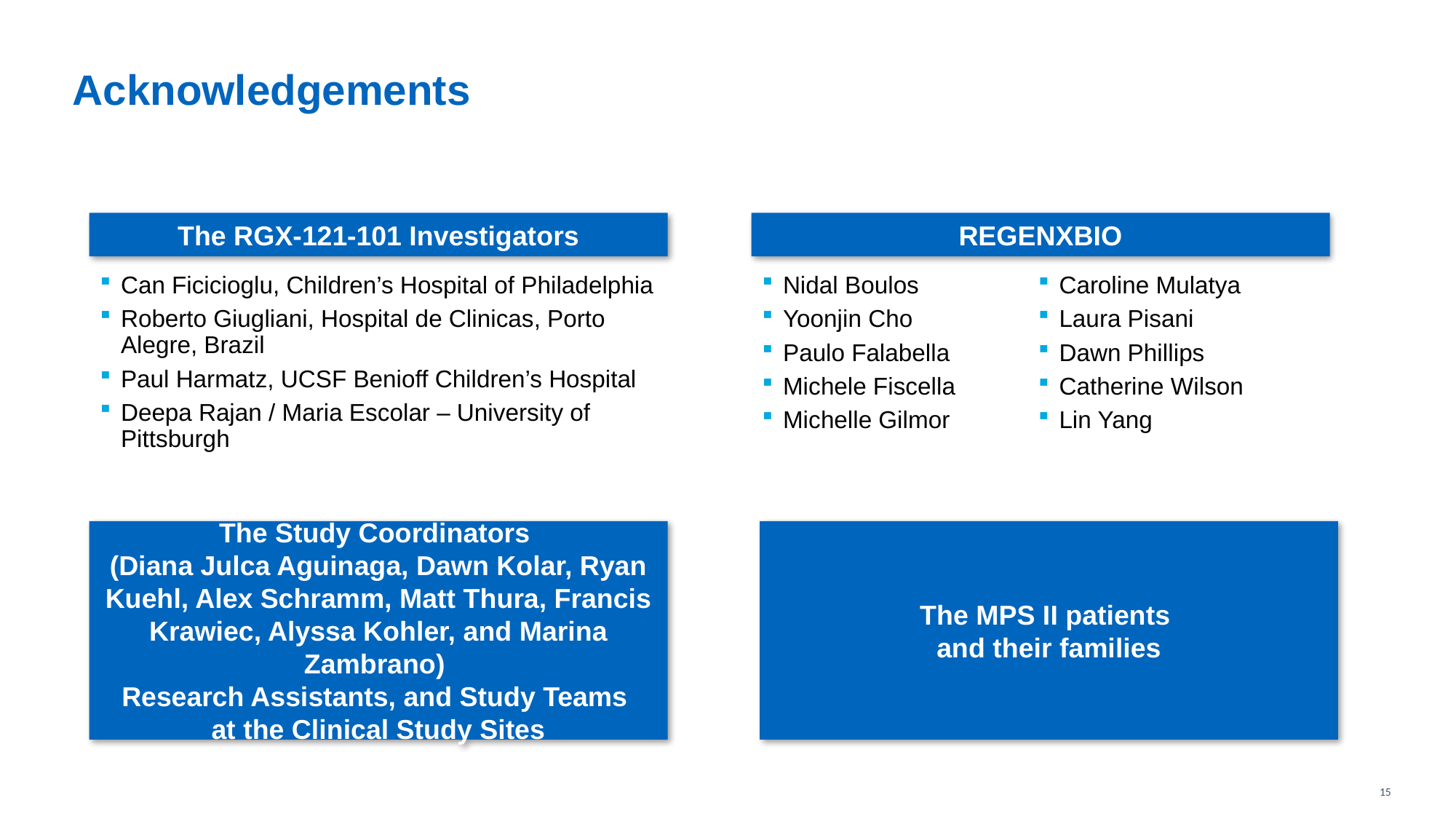

# Acknowledgements
The RGX-121-101 Investigators
REGENXBIO
Can Ficicioglu, Children’s Hospital of Philadelphia
Roberto Giugliani, Hospital de Clinicas, Porto Alegre, Brazil
Paul Harmatz, UCSF Benioff Children’s Hospital
Deepa Rajan / Maria Escolar – University of Pittsburgh
Nidal Boulos
Yoonjin Cho
Paulo Falabella
Michele Fiscella
Michelle Gilmor

Joe Hagood
Caroline Mulatya
Laura Pisani
Dawn Phillips
Catherine Wilson
Lin Yang

The Study Coordinators
(Diana Julca Aguinaga, Dawn Kolar, Ryan Kuehl, Alex Schramm, Matt Thura, Francis Krawiec, Alyssa Kohler, and Marina Zambrano)
Research Assistants, and Study Teams
at the Clinical Study Sites
The MPS II patients
and their families